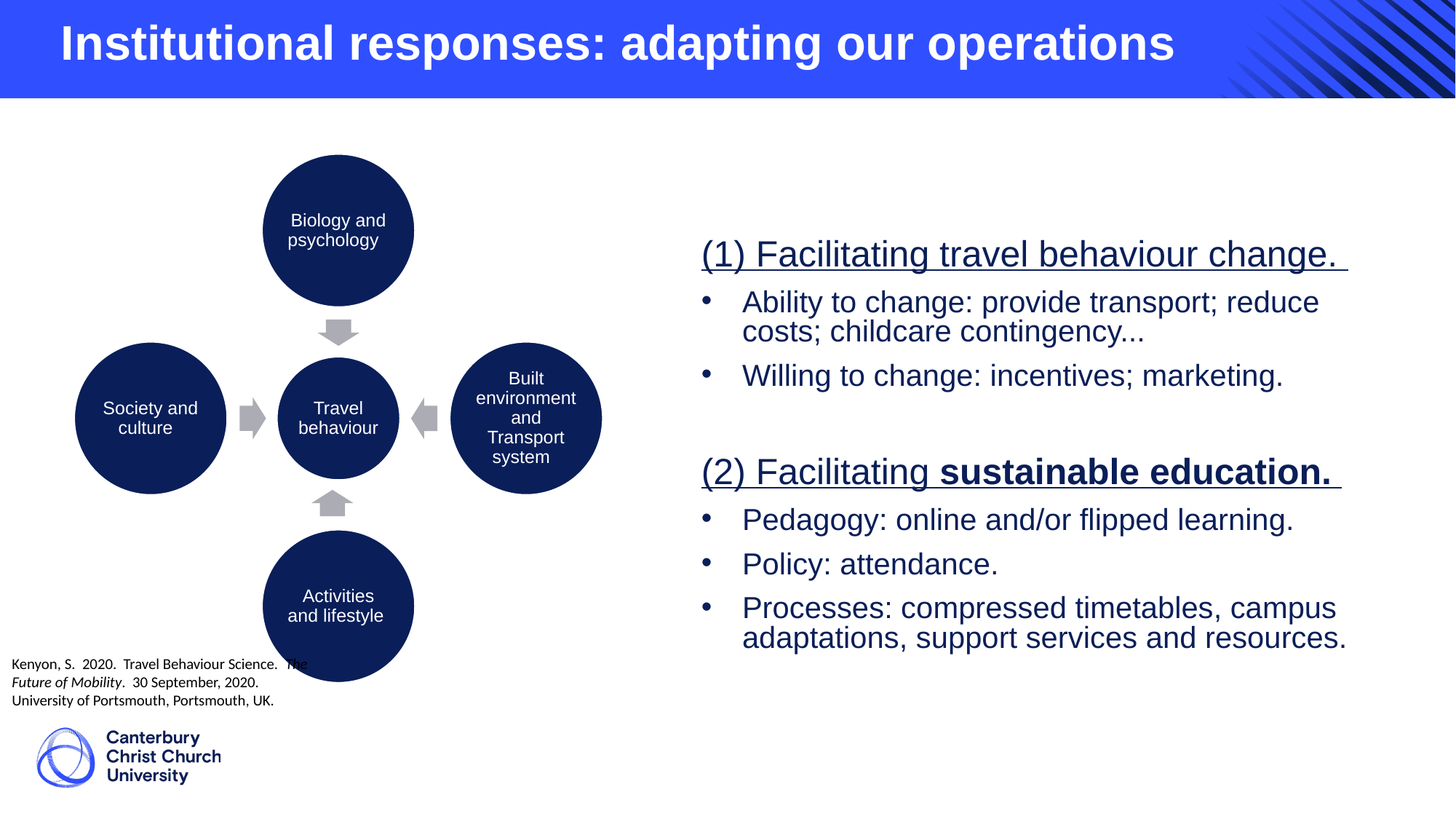

# Institutional responses: adapting our operations

(1) Facilitating travel behaviour change.
Ability to change: provide transport; reduce costs; childcare contingency...
Willing to change: incentives; marketing.

(2) Facilitating sustainable education.
Pedagogy: online and/or flipped learning.
Policy: attendance.
Processes: compressed timetables, campus adaptations, support services and resources.

Travel behaviour

Biology and psychology

Built environment and Transport system

Activities and lifestyle

Society and culture
Kenyon, S.  2020.  Travel Behaviour Science.  The Future of Mobility.  30 September, 2020.  University of Portsmouth, Portsmouth, UK.